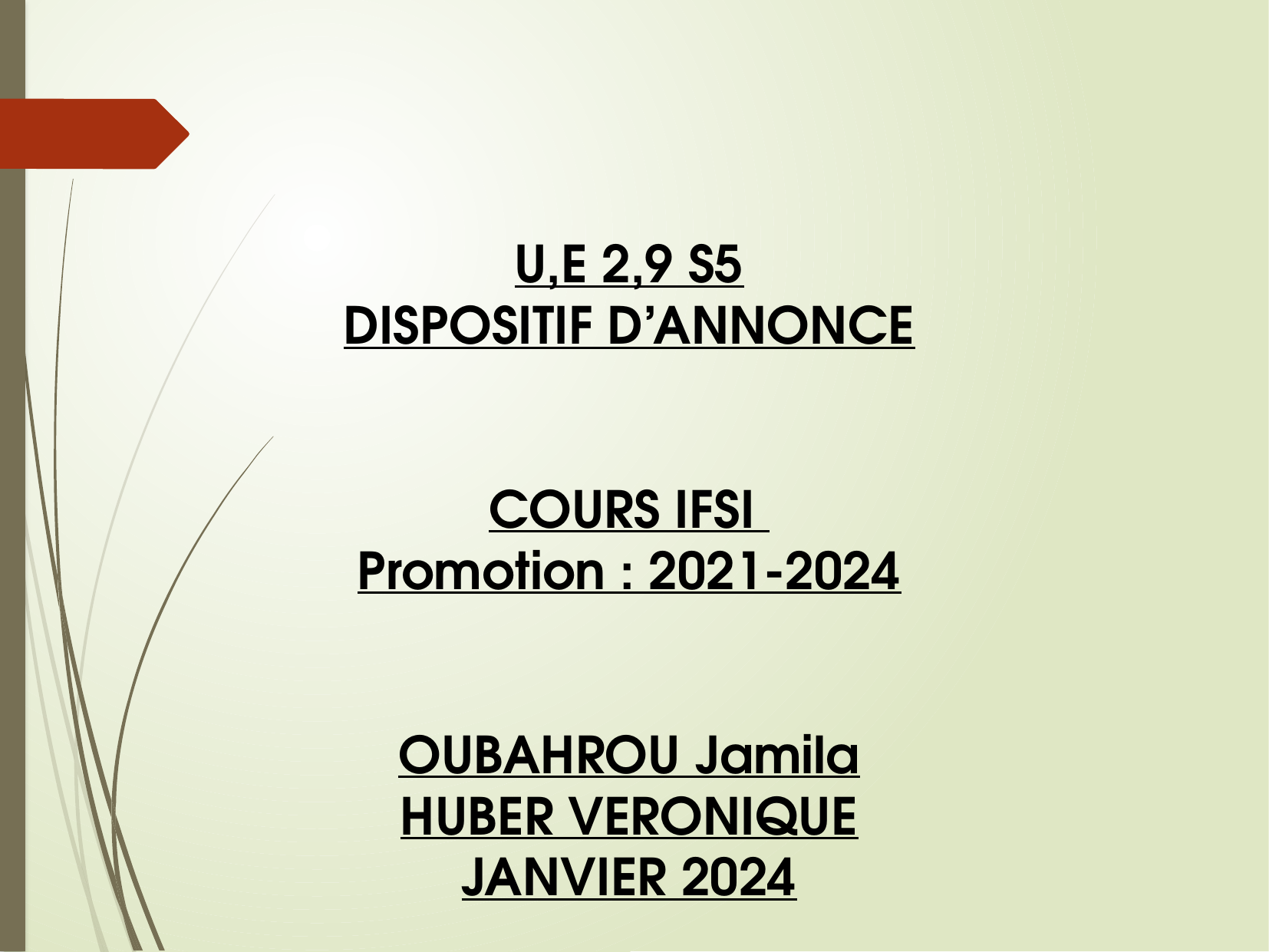

U,E 2,9 S5
DISPOSITIF D’ANNONCE

COURS IFSI
Promotion : 2021-2024

OUBAHROU Jamila
HUBER VERONIQUE
JANVIER 2024